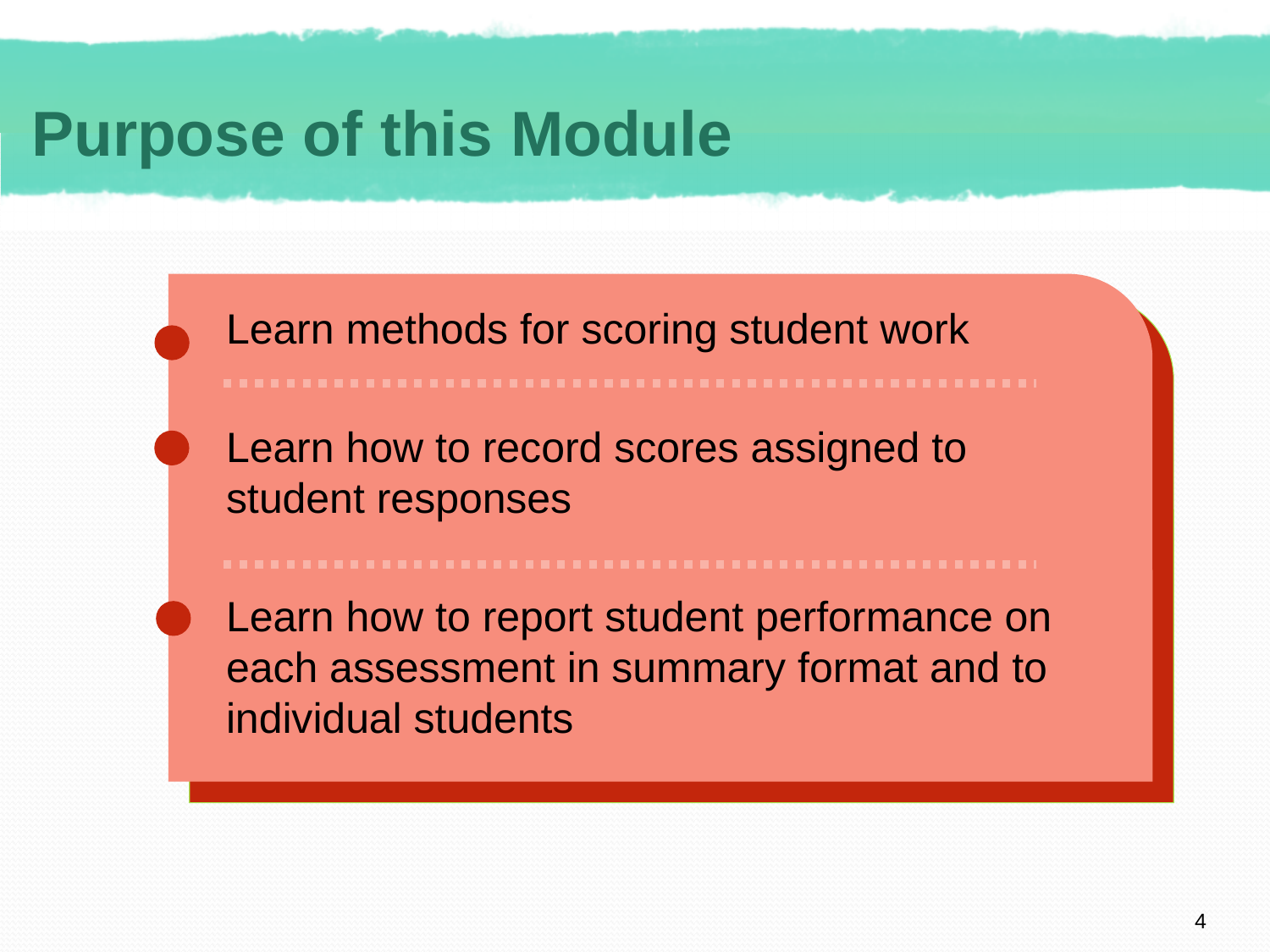

# Purpose of this Module

Learn methods for scoring student work

Learn how to record scores assigned to student responses

Learn how to report student performance on each assessment in summary format and to individual students

4